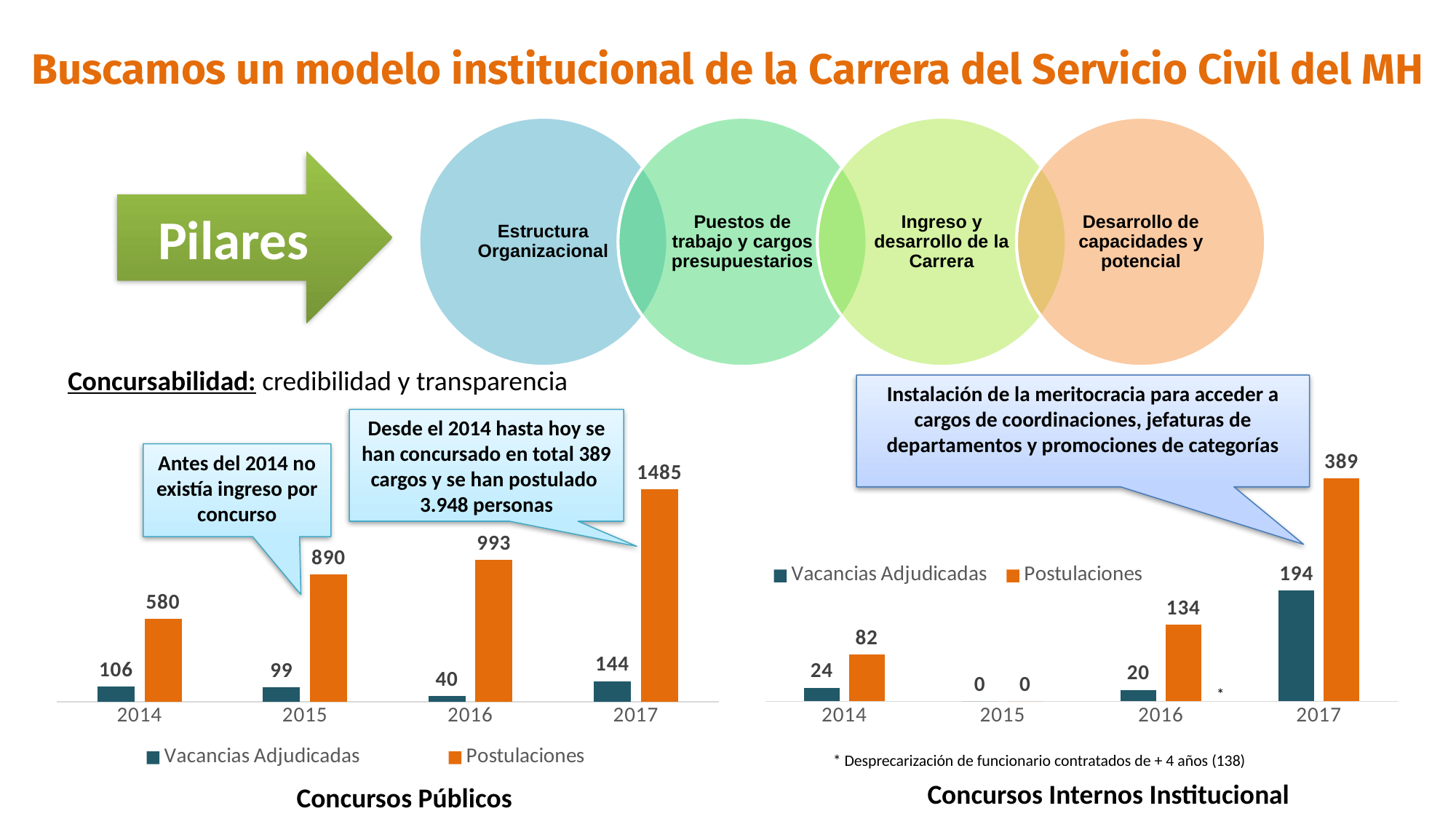

Buscamos un modelo institucional de la Carrera del Servicio Civil del MH
Estructura Organizacional
Puestos de trabajo y cargos presupuestarios
Ingreso y desarrollo de la Carrera
Desarrollo de capacidades y potencial
Pilares
Concursabilidad: credibilidad y transparencia
Instalación de la meritocracia para acceder a cargos de coordinaciones, jefaturas de departamentos y promociones de categorías
Desde el 2014 hasta hoy se han concursado en total 389 cargos y se han postulado  3.948 personas

### Chart

| Category | Vacancias Adjudicadas | Postulaciones |
|---|---|---|
| 2014 | 24.0 | 82.0 |
| 2015 | 0.0 | 0.0 |
| 2016 | 20.0 | 134.0 |
| 2017 | 194.0 | 389.0 |
Antes del 2014 no existía ingreso por concurso

### Chart

| Category | Vacancias Adjudicadas | Postulaciones |
|---|---|---|
| 2014 | 106.0 | 580.0 |
| 2015 | 99.0 | 890.0 |
| 2016 | 40.0 | 993.0 |
| 2017 | 144.0 | 1485.0 |
*
* Desprecarización de funcionario contratados de + 4 años (138)
Concursos Internos Institucional
Concursos Públicos